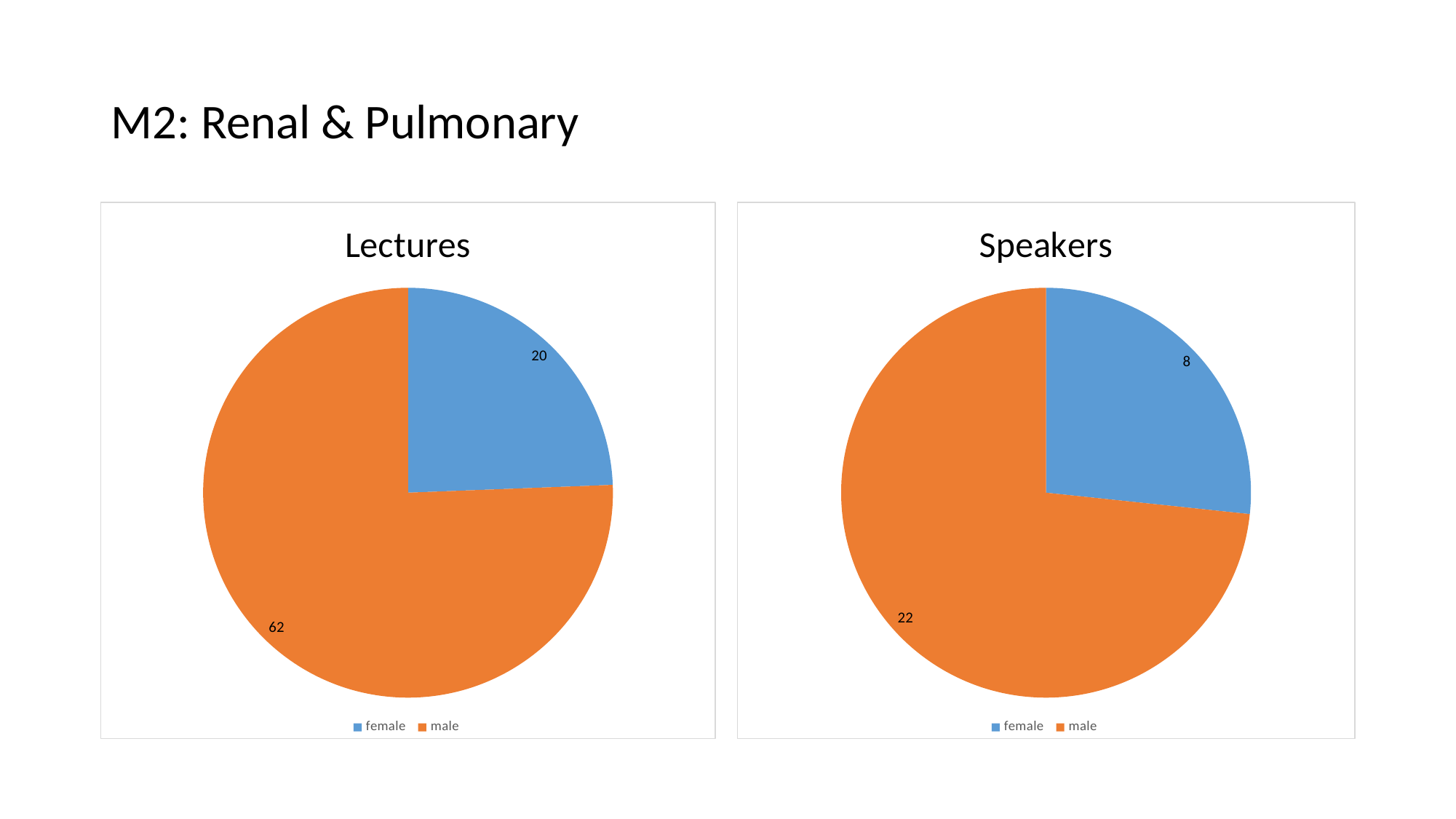

# M2: Renal & Pulmonary

### Chart: Lectures

| Category |  |
|---|---|
| female  | 20.0 |
| male  | 62.0 |

### Chart: Speakers

| Category |  |
|---|---|
| female  | 8.0 |
| male  | 22.0 |